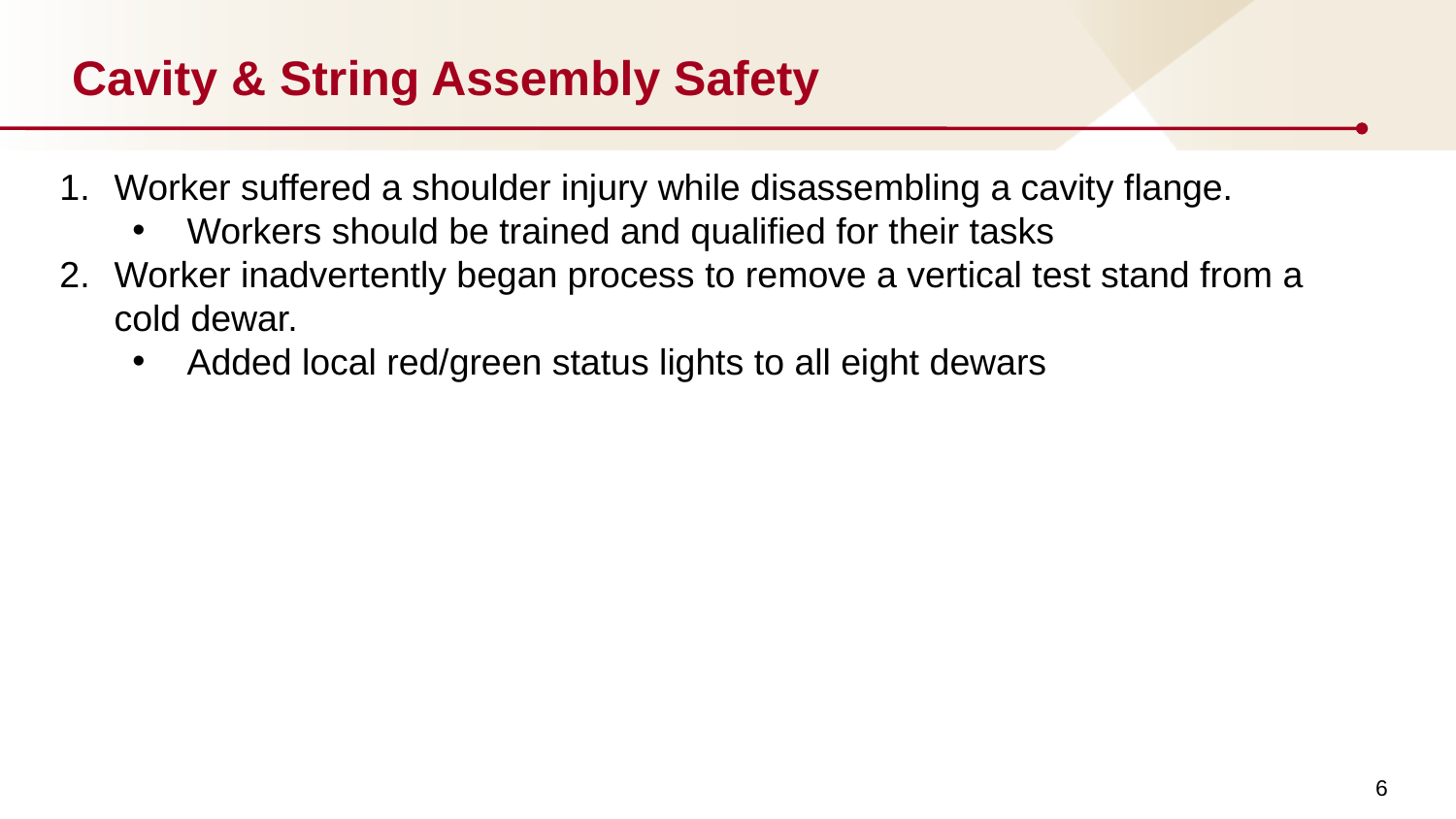

# Cavity & String Assembly Safety
Worker suffered a shoulder injury while disassembling a cavity flange.
Workers should be trained and qualified for their tasks
Worker inadvertently began process to remove a vertical test stand from a cold dewar.
Added local red/green status lights to all eight dewars
6